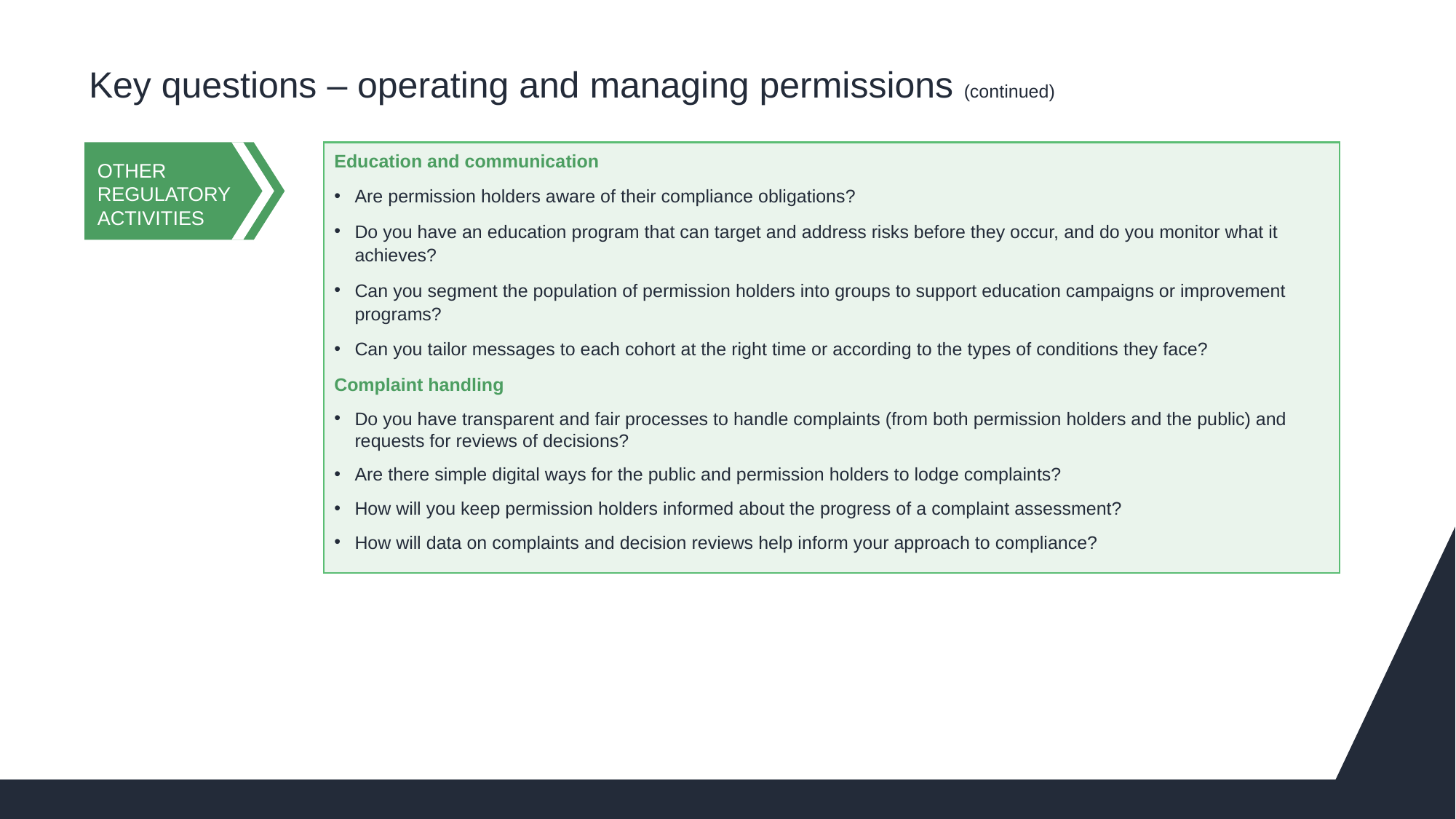

Key questions – operating and managing permissions (continued)

OTHER REGULATORY ACTIVITIES
Education and communication
Are permission holders aware of their compliance obligations?
Do you have an education program that can target and address risks before they occur, and do you monitor what it achieves?
Can you segment the population of permission holders into groups to support education campaigns or improvement programs?
Can you tailor messages to each cohort at the right time or according to the types of conditions they face?
Complaint handling
Do you have transparent and fair processes to handle complaints (from both permission holders and the public) and requests for reviews of decisions?
Are there simple digital ways for the public and permission holders to lodge complaints?
How will you keep permission holders informed about the progress of a complaint assessment?
How will data on complaints and decision reviews help inform your approach to compliance?